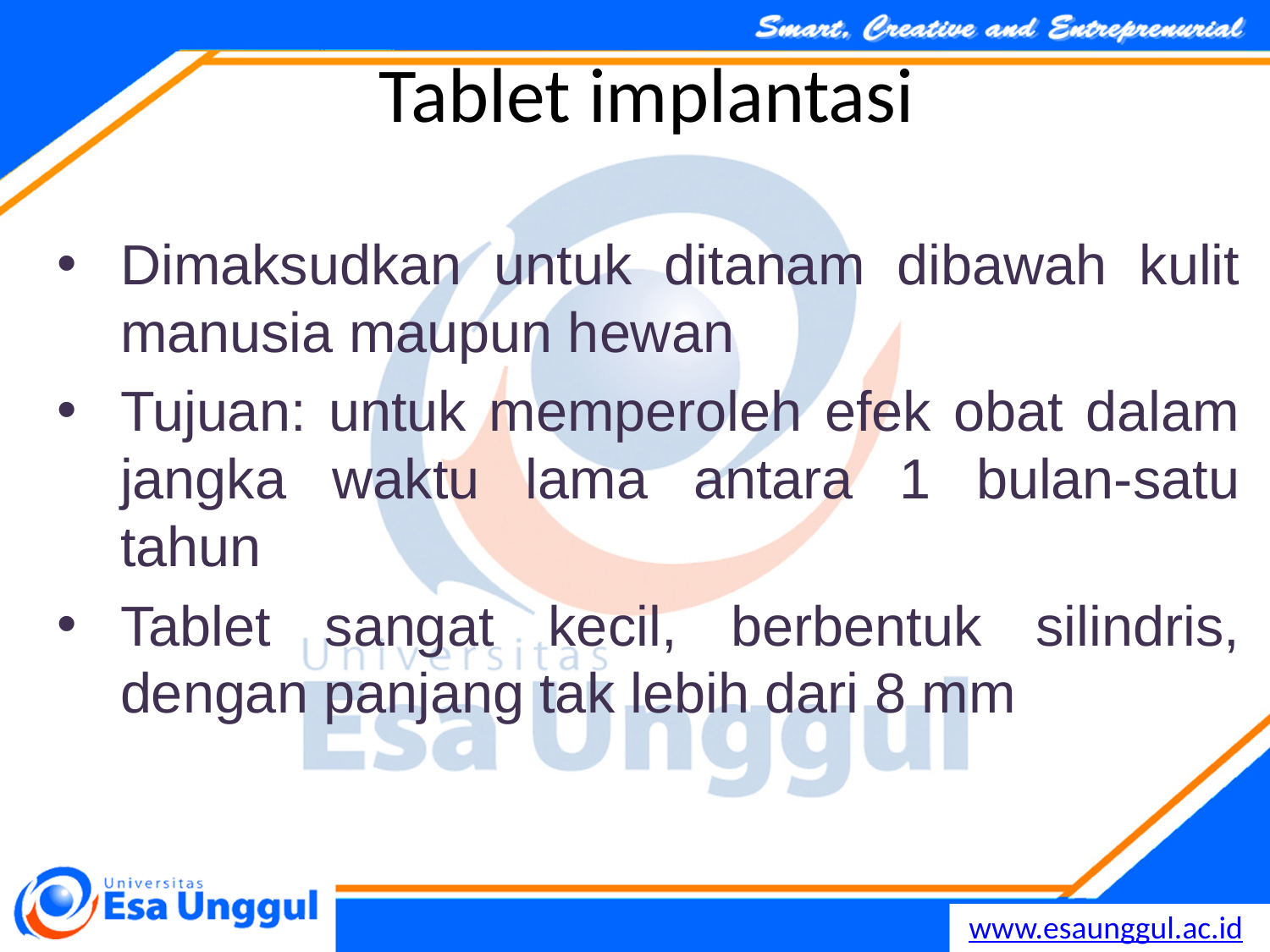

# Tablet implantasi
Dimaksudkan untuk ditanam dibawah kulit manusia maupun hewan
Tujuan: untuk memperoleh efek obat dalam jangka waktu lama antara 1 bulan-satu tahun
Tablet sangat kecil, berbentuk silindris, dengan panjang tak lebih dari 8 mm